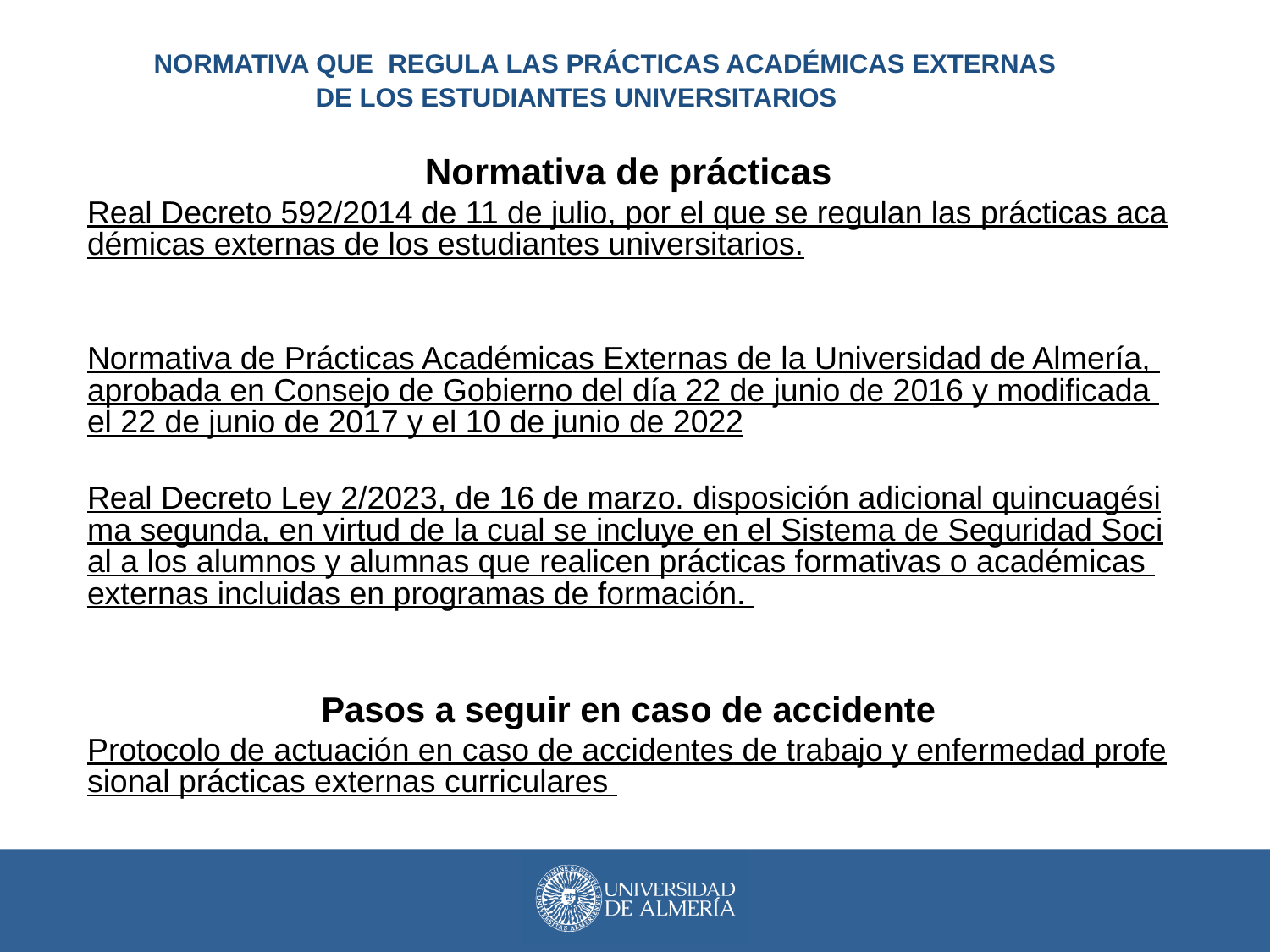

NORMATIVA QUE  REGULA LAS PRÁCTICAS ACADÉMICAS EXTERNAS DE LOS ESTUDIANTES UNIVERSITARIOS
Normativa de prácticas
Real Decreto 592/2014 de 11 de julio, por el que se regulan las prácticas académicas externas de los estudiantes universitarios.
Normativa de Prácticas Académicas Externas de la Universidad de Almería, aprobada en Consejo de Gobierno del día 22 de junio de 2016 y modificada el 22 de junio de 2017 y el 10 de junio de 2022
Real Decreto Ley 2/2023, de 16 de marzo. disposición adicional quincuagésima segunda, en virtud de la cual se incluye en el Sistema de Seguridad Social a los alumnos y alumnas que realicen prácticas formativas o académicas externas incluidas en programas de formación.

Pasos a seguir en caso de accidente
Protocolo de actuación en caso de accidentes de trabajo y enfermedad profesional prácticas externas curriculares